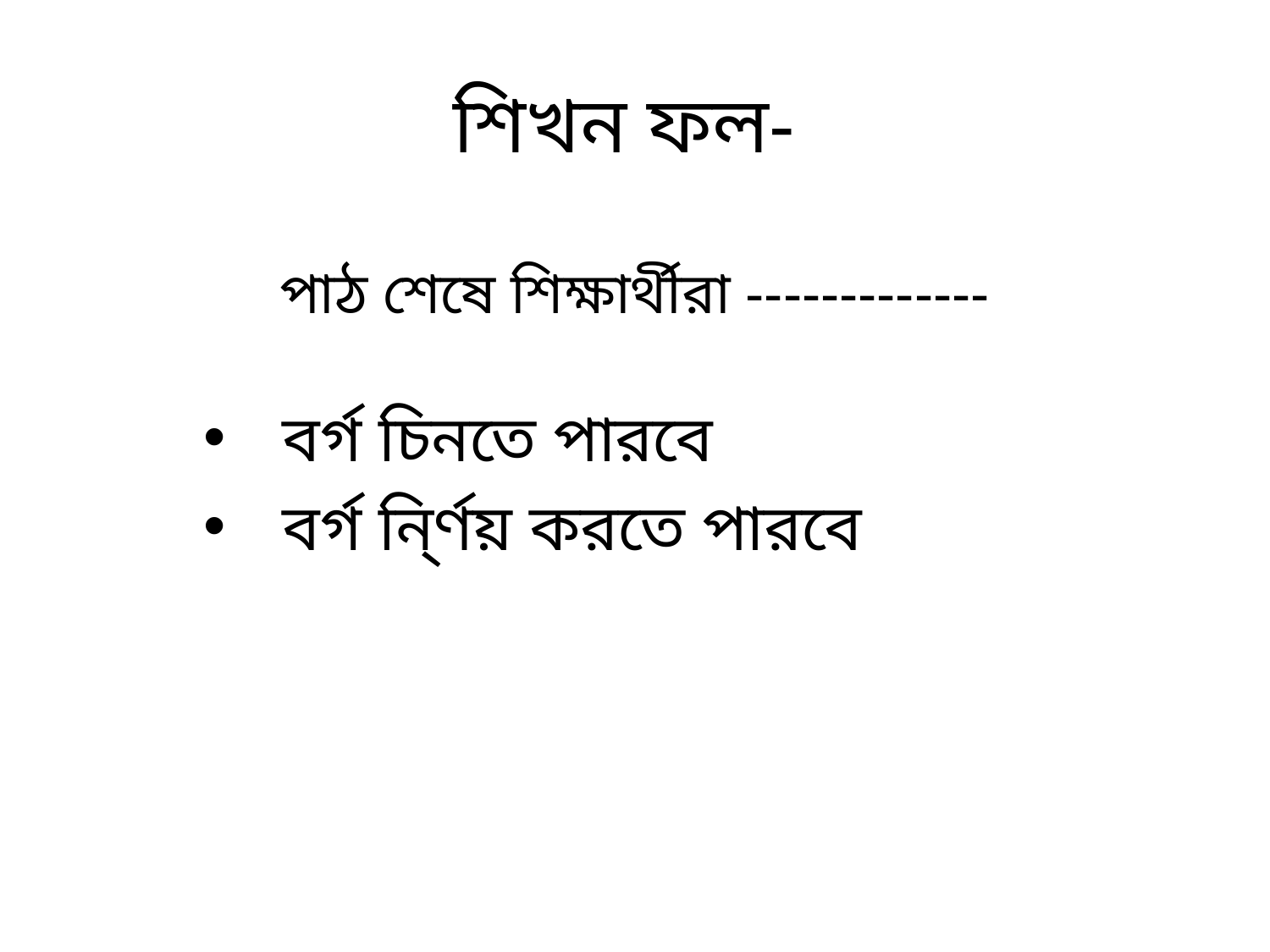

শিখন ফল-
# পাঠ শেষে শিক্ষার্থীরা -------------
বর্গ চিনতে পারবে
বর্গ নি্র্ণয় করতে পারবে